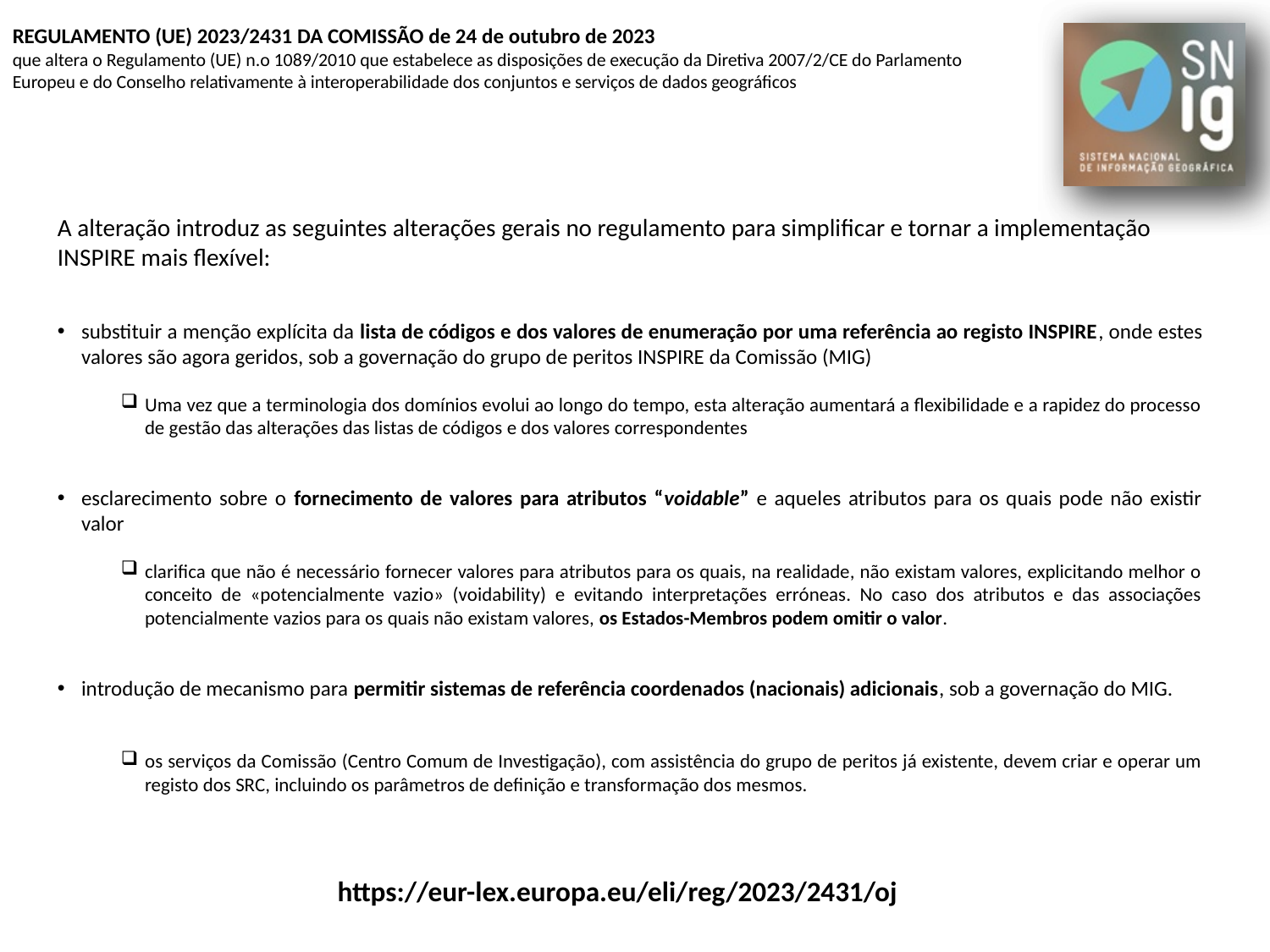

REGULAMENTO (UE) 2023/2431 DA COMISSÃO de 24 de outubro de 2023
que altera o Regulamento (UE) n.o 1089/2010 que estabelece as disposições de execução da Diretiva 2007/2/CE do Parlamento Europeu e do Conselho relativamente à interoperabilidade dos conjuntos e serviços de dados geográficos
A alteração introduz as seguintes alterações gerais no regulamento para simplificar e tornar a implementação INSPIRE mais flexível:

substituir a menção explícita da lista de códigos e dos valores de enumeração por uma referência ao registo INSPIRE, onde estes valores são agora geridos, sob a governação do grupo de peritos INSPIRE da Comissão (MIG)

Uma vez que a terminologia dos domínios evolui ao longo do tempo, esta alteração aumentará a flexibilidade e a rapidez do processo de gestão das alterações das listas de códigos e dos valores correspondentes

esclarecimento sobre o fornecimento de valores para atributos “voidable” e aqueles atributos para os quais pode não existir valor

clarifica que não é necessário fornecer valores para atributos para os quais, na realidade, não existam valores, explicitando melhor o conceito de «potencialmente vazio» (voidability) e evitando interpretações erróneas. No caso dos atributos e das associações potencialmente vazios para os quais não existam valores, os Estados-Membros podem omitir o valor.

introdução de mecanismo para permitir sistemas de referência coordenados (nacionais) adicionais, sob a governação do MIG.

os serviços da Comissão (Centro Comum de Investigação), com assistência do grupo de peritos já existente, devem criar e operar um registo dos SRC, incluindo os parâmetros de definição e transformação dos mesmos.
https://eur-lex.europa.eu/eli/reg/2023/2431/oj